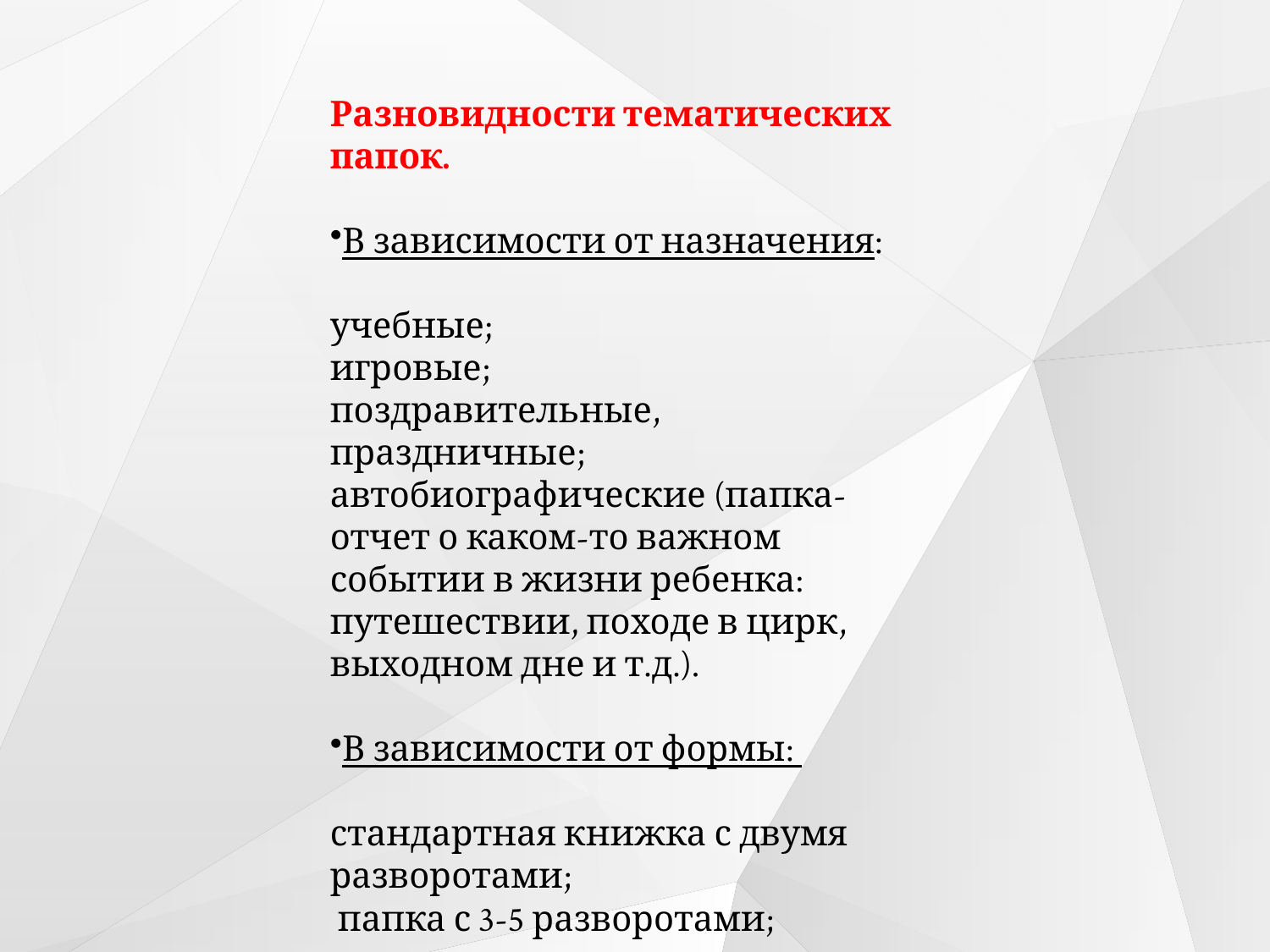

Разновидности тематических папок.

В зависимости от назначения:

учебные;
игровые;
поздравительные,
праздничные;
автобиографические (папка-отчет о каком-то важном событии в жизни ребенка: путешествии, походе в цирк, выходном дне и т.д.).

В зависимости от формы:

стандартная книжка с двумя разворотами;
 папка с 3-5 разворотами;
книжка-гармошка;
фигурная папка.